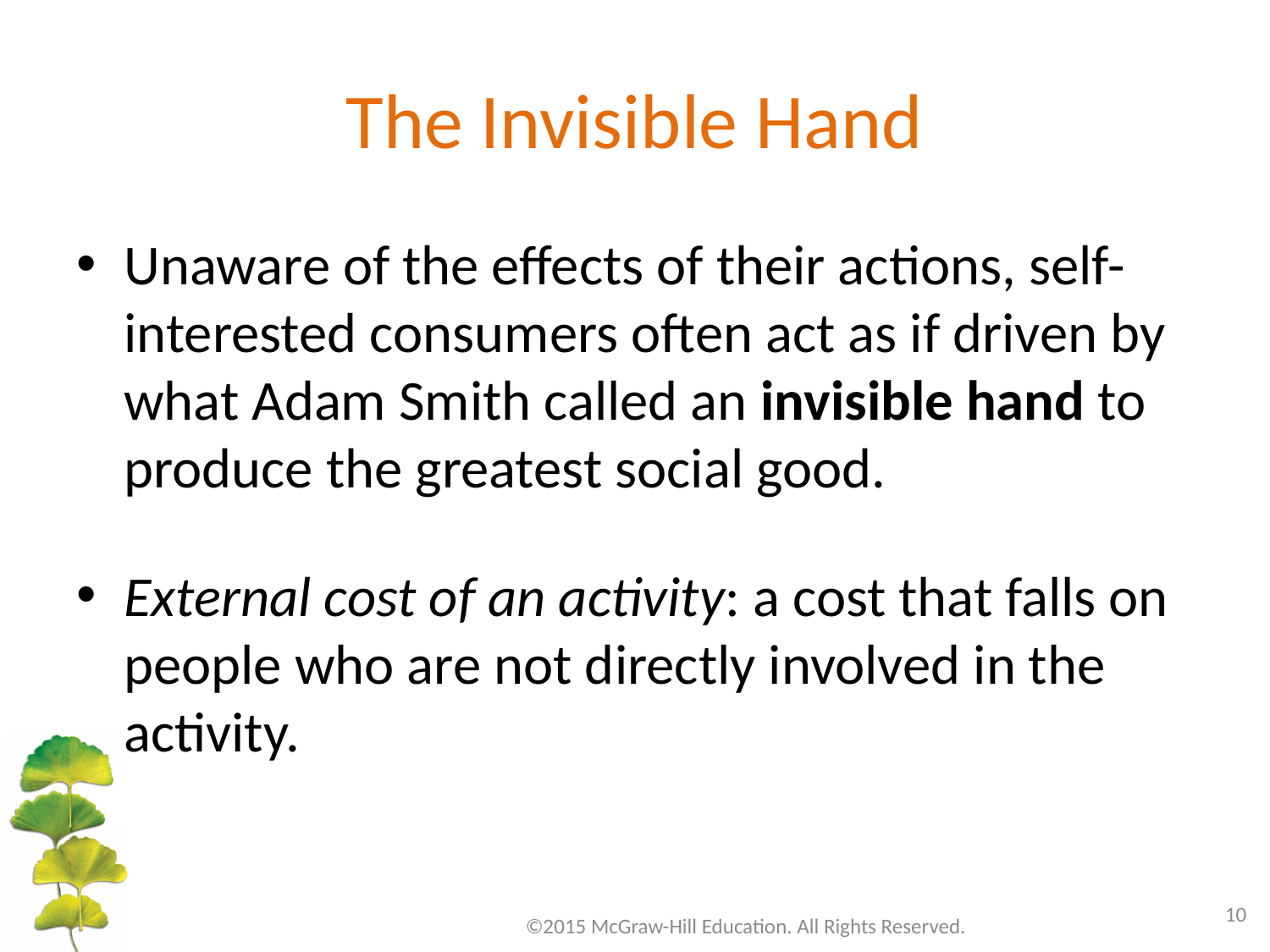

# The Invisible Hand
Unaware of the effects of their actions, self-interested consumers often act as if driven by what Adam Smith called an invisible hand to produce the greatest social good.

External cost of an activity: a cost that falls on people who are not directly involved in the activity.
10
©2015 McGraw-Hill Education. All Rights Reserved.